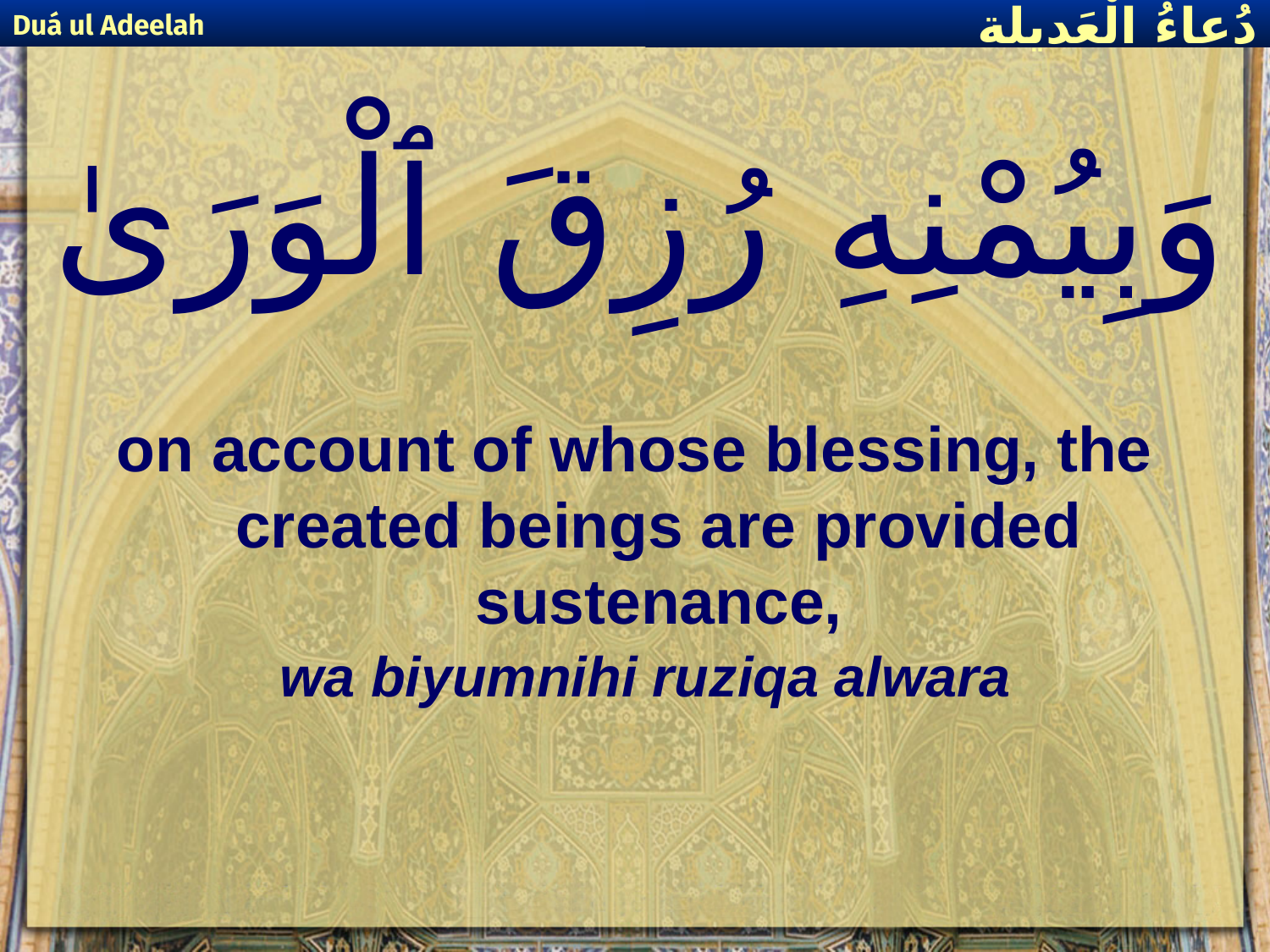

Duá ul Adeelah
دُعاءُ الْعَديلة
# وَبِيُمْنِهِ رُزِقَ ٱلْوَرَىٰ
on account of whose blessing, the created beings are provided sustenance,
wa biyumnihi ruziqa alwara